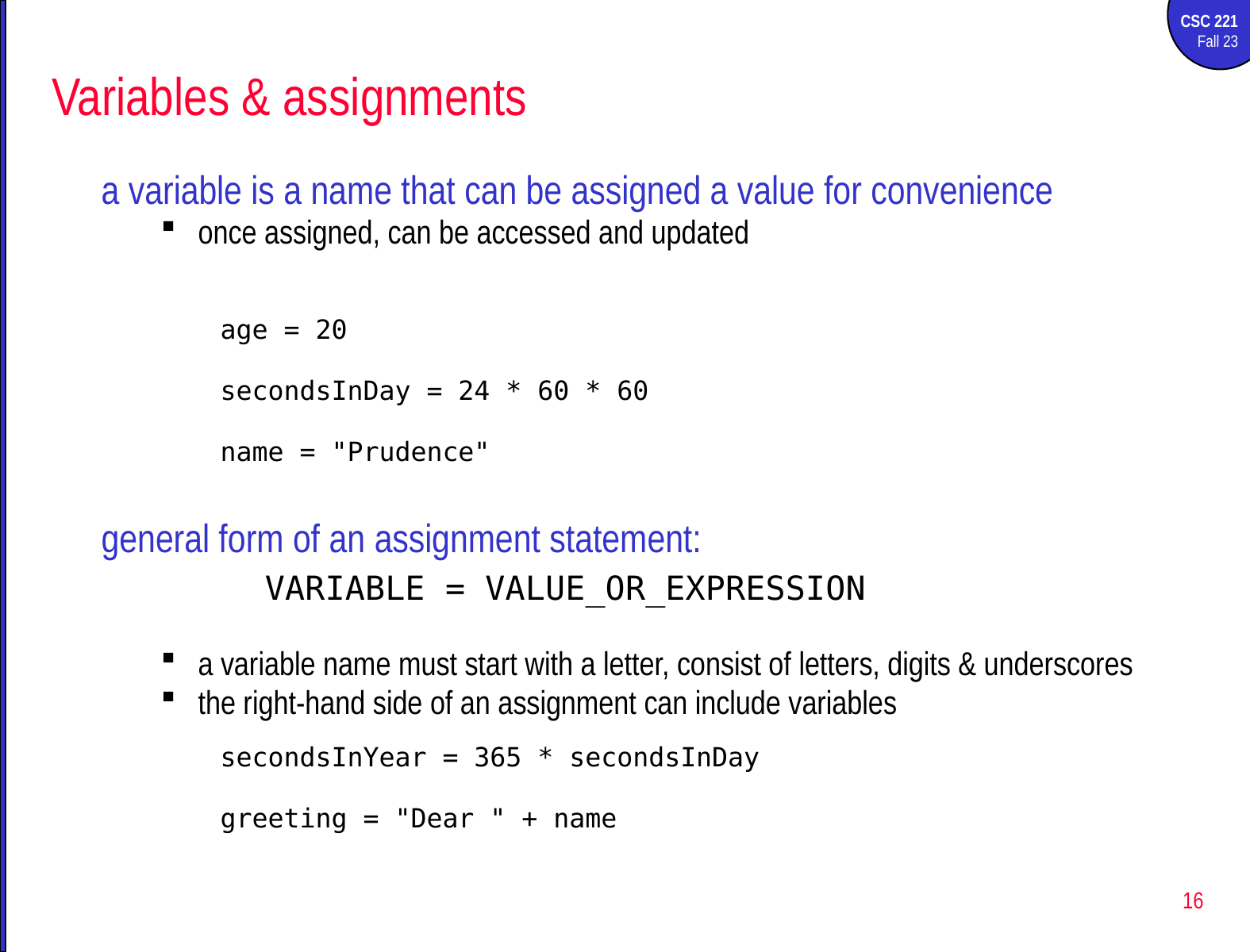

# Variables & assignments
a variable is a name that can be assigned a value for convenience
once assigned, can be accessed and updated

age = 20

secondsInDay = 24 * 60 * 60

name = "Prudence"

general form of an assignment statement:
		VARIABLE = VALUE_OR_EXPRESSION

a variable name must start with a letter, consist of letters, digits & underscores
the right-hand side of an assignment can include variables

secondsInYear = 365 * secondsInDay

greeting = "Dear " + name
16